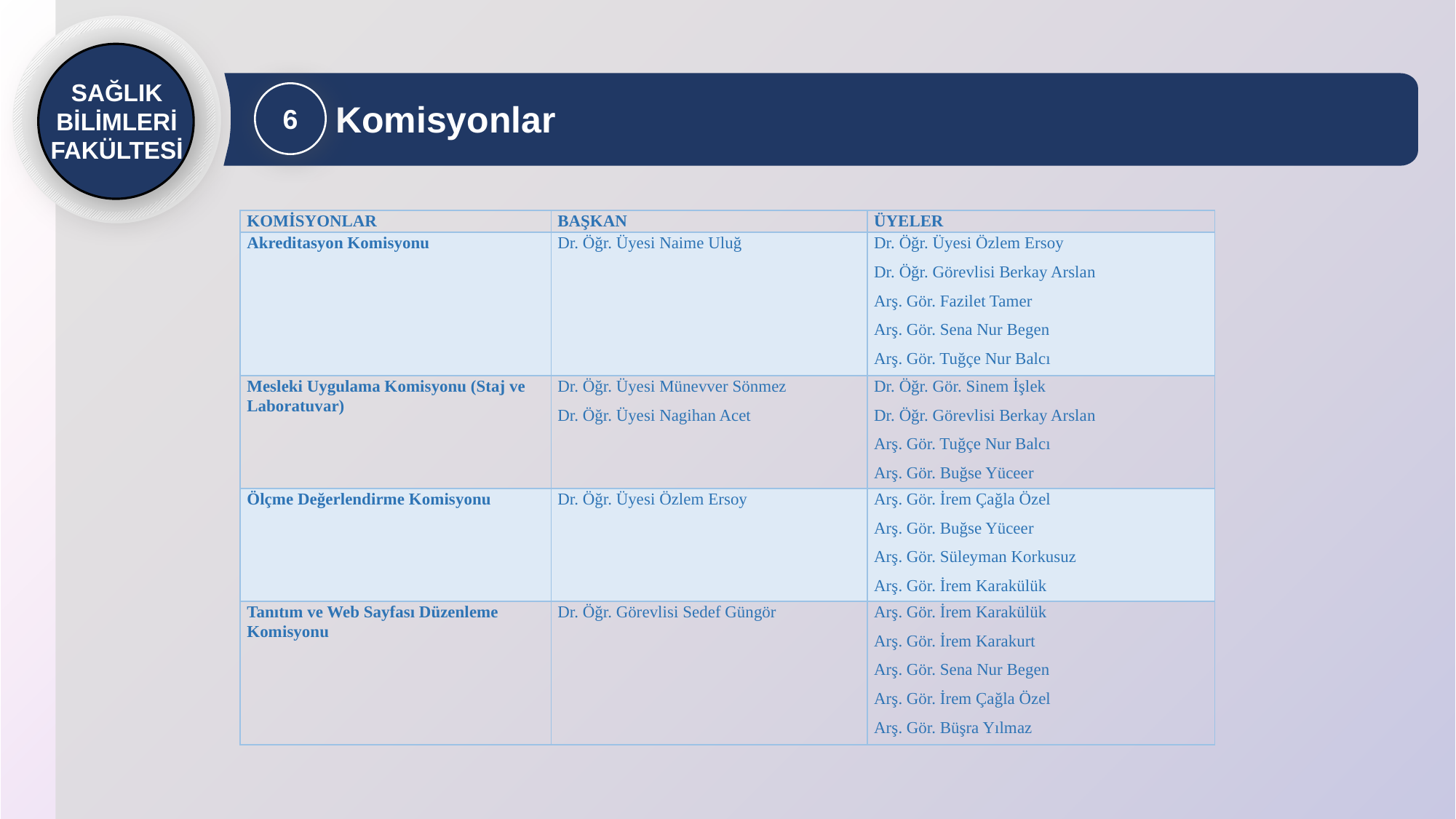

SAĞLIK BİLİMLERİ FAKÜLTESİ

Komisyonlar
6
| KOMİSYONLAR | BAŞKAN | ÜYELER |
| --- | --- | --- |
| Akreditasyon Komisyonu | Dr. Öğr. Üyesi Naime Uluğ | Dr. Öğr. Üyesi Özlem Ersoy Dr. Öğr. Görevlisi Berkay Arslan Arş. Gör. Fazilet Tamer Arş. Gör. Sena Nur Begen Arş. Gör. Tuğçe Nur Balcı |
| Mesleki Uygulama Komisyonu (Staj ve Laboratuvar) | Dr. Öğr. Üyesi Münevver Sönmez Dr. Öğr. Üyesi Nagihan Acet | Dr. Öğr. Gör. Sinem İşlek Dr. Öğr. Görevlisi Berkay Arslan Arş. Gör. Tuğçe Nur Balcı Arş. Gör. Buğse Yüceer |
| Ölçme Değerlendirme Komisyonu | Dr. Öğr. Üyesi Özlem Ersoy | Arş. Gör. İrem Çağla Özel Arş. Gör. Buğse Yüceer Arş. Gör. Süleyman Korkusuz Arş. Gör. İrem Karakülük |
| Tanıtım ve Web Sayfası Düzenleme Komisyonu | Dr. Öğr. Görevlisi Sedef Güngör | Arş. Gör. İrem Karakülük Arş. Gör. İrem Karakurt Arş. Gör. Sena Nur Begen Arş. Gör. İrem Çağla Özel Arş. Gör. Büşra Yılmaz |